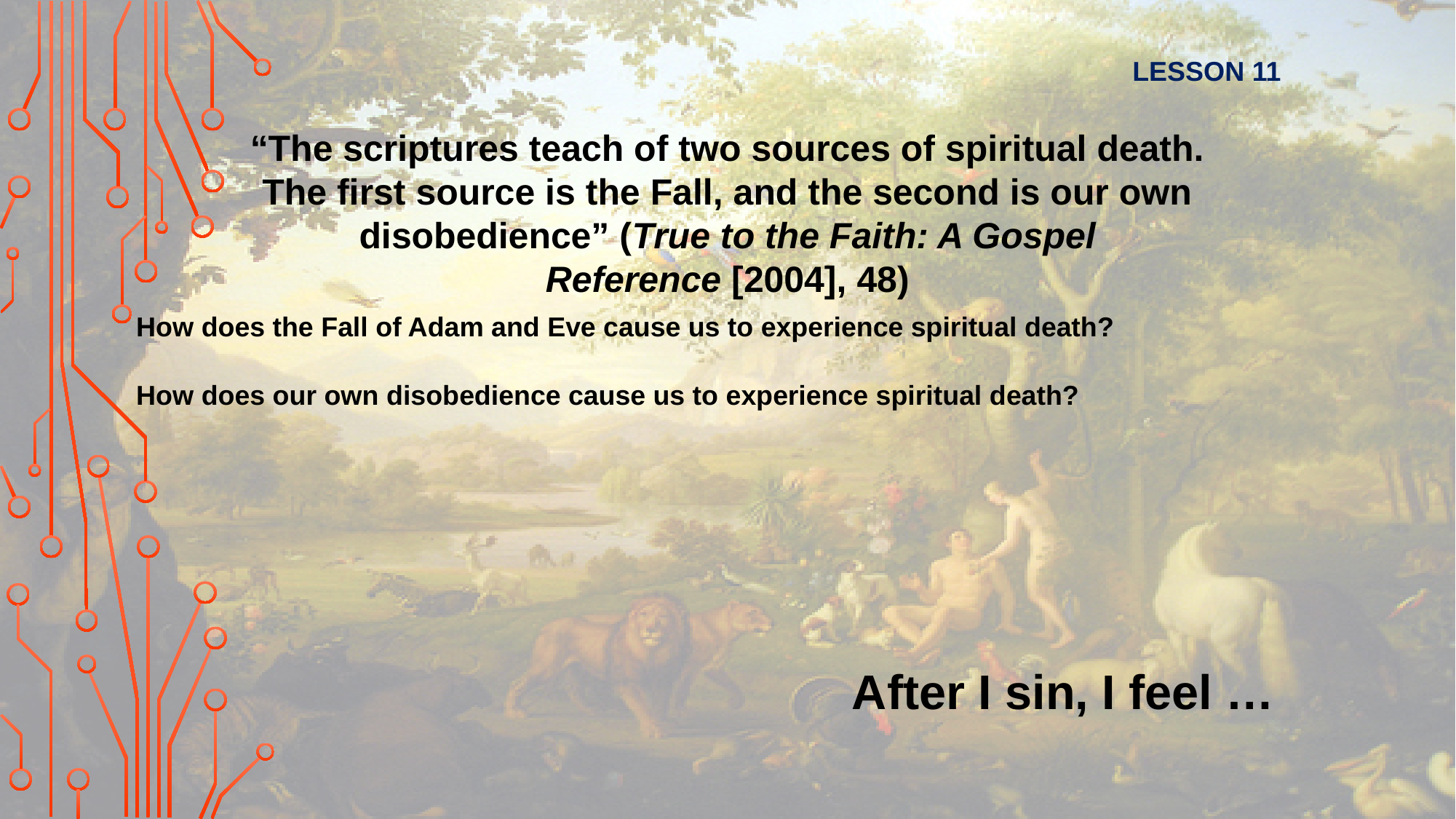

LESSON 11
“The scriptures teach of two sources of spiritual death. The first source is the Fall, and the second is our own disobedience” (True to the Faith: A Gospel Reference [2004], 48)
How does the Fall of Adam and Eve cause us to experience spiritual death?
How does our own disobedience cause us to experience spiritual death?
After I sin, I feel …